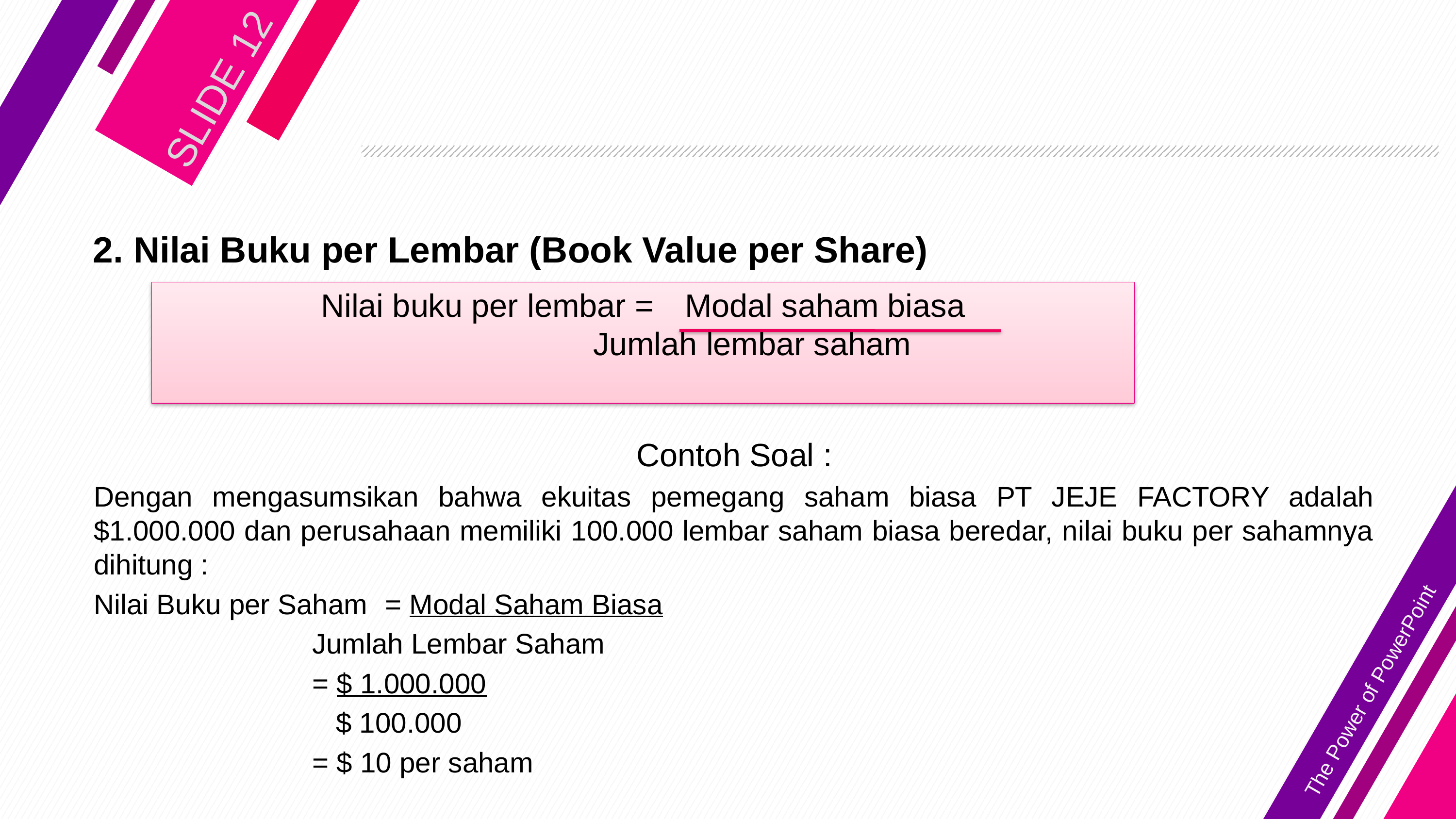

#
SLIDE 12

2. Nilai Buku per Lembar (Book Value per Share)

Nilai buku per lembar = 	Modal saham biasa
		       	Jumlah lembar saham

Contoh Soal :
Dengan mengasumsikan bahwa ekuitas pemegang saham biasa PT JEJE FACTORY adalah $1.000.000 dan perusahaan memiliki 100.000 lembar saham biasa beredar, nilai buku per sahamnya dihitung :
Nilai Buku per Saham	= Modal Saham Biasa
			Jumlah Lembar Saham
			= $ 1.000.000
			   $ 100.000
			= $ 10 per saham

The Power of PowerPoint